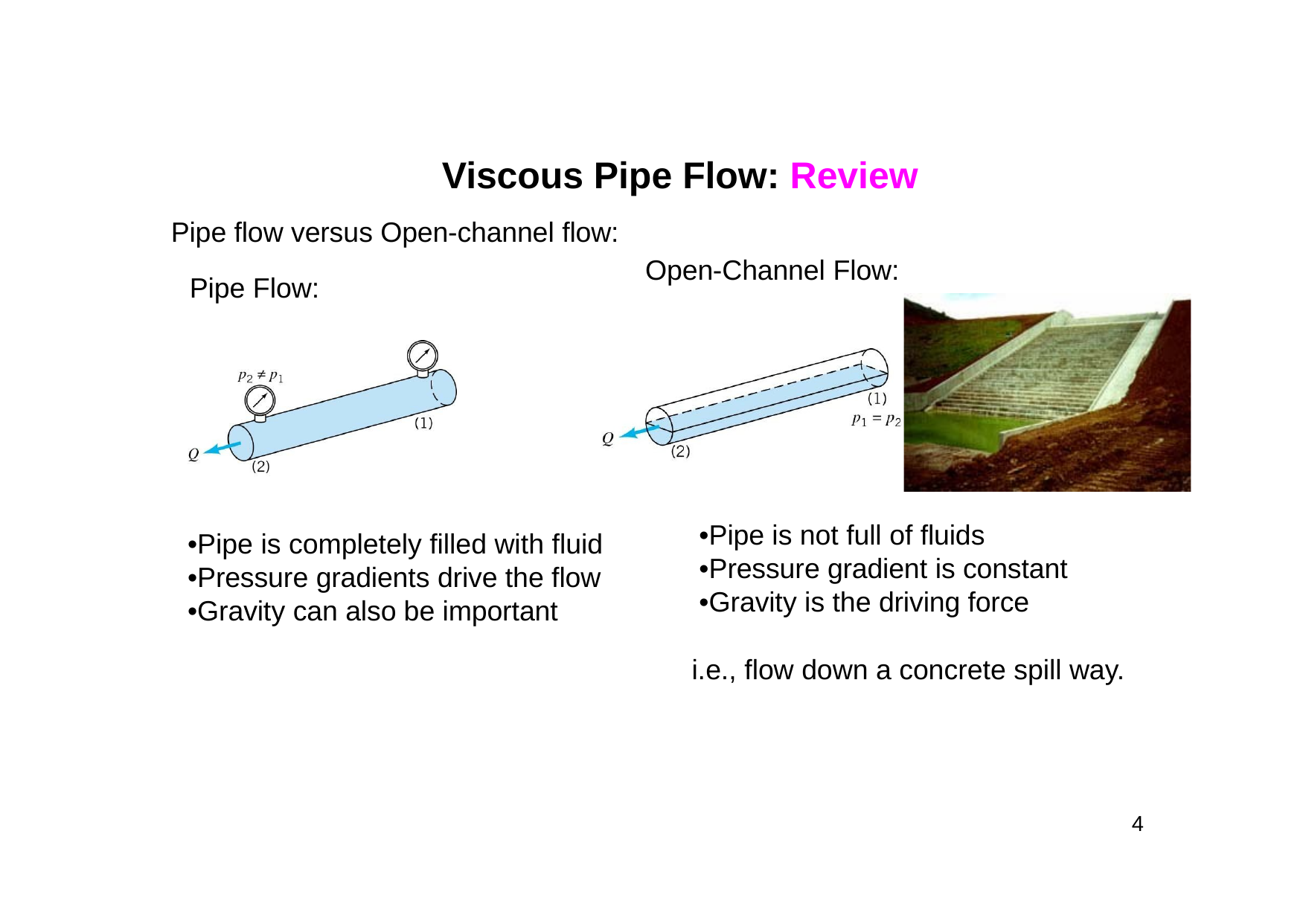

# Viscous Pipe Flow: Review
Pipe flow versus Open-channel flow: Pipe Flow:
Open-Channel Flow:

•Pipe is not full of fluids
•Pressure gradient is constant
•Gravity is the driving force

i.e., flow down a concrete spill way.
•Pipe is completely filled with fluid
•Pressure gradients drive the flow
•Gravity can also be important
4